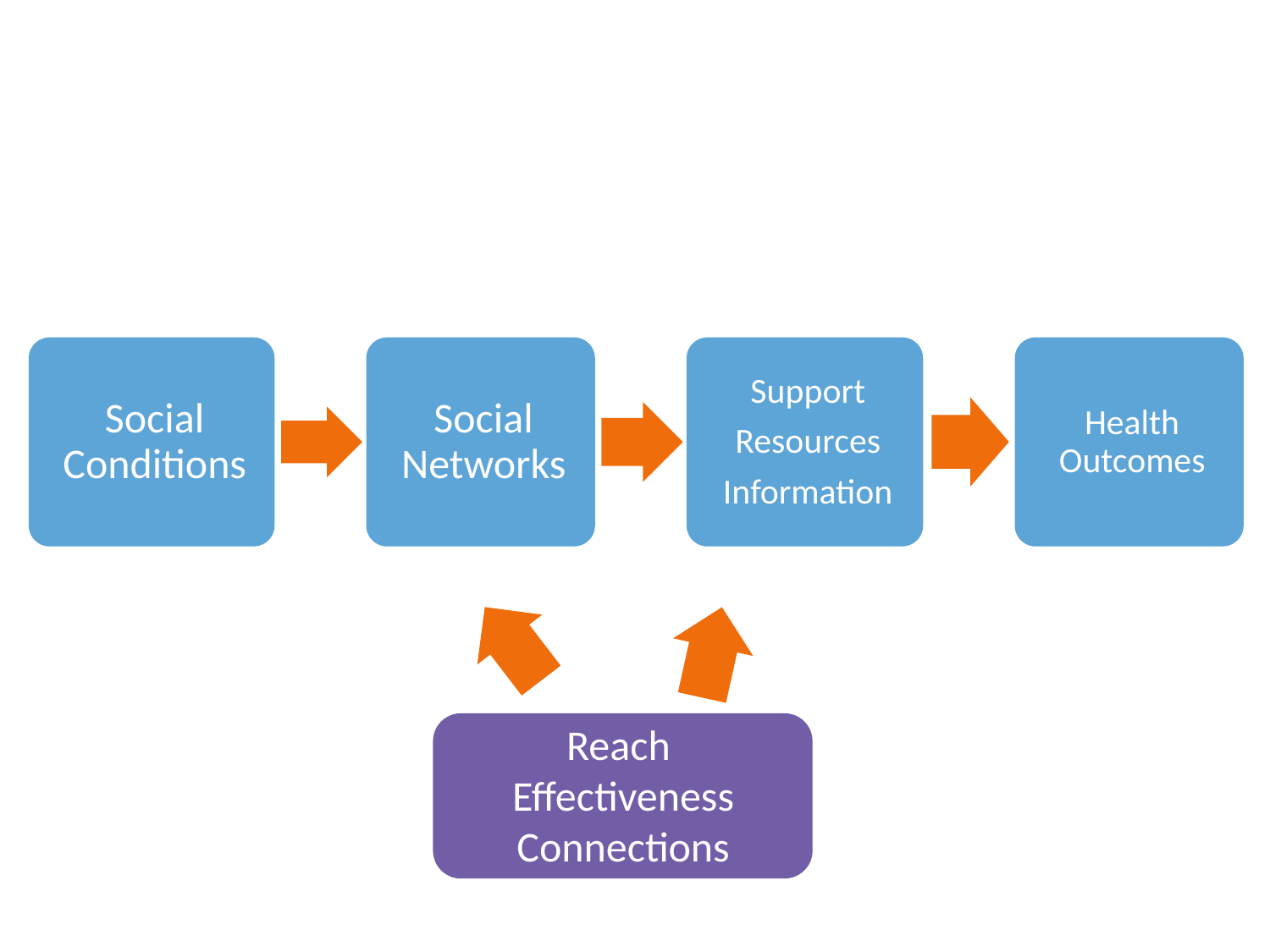

Social Conditions

Social Networks

Support
Resources
Information

Health Outcomes

Reach
Effectiveness
Connections